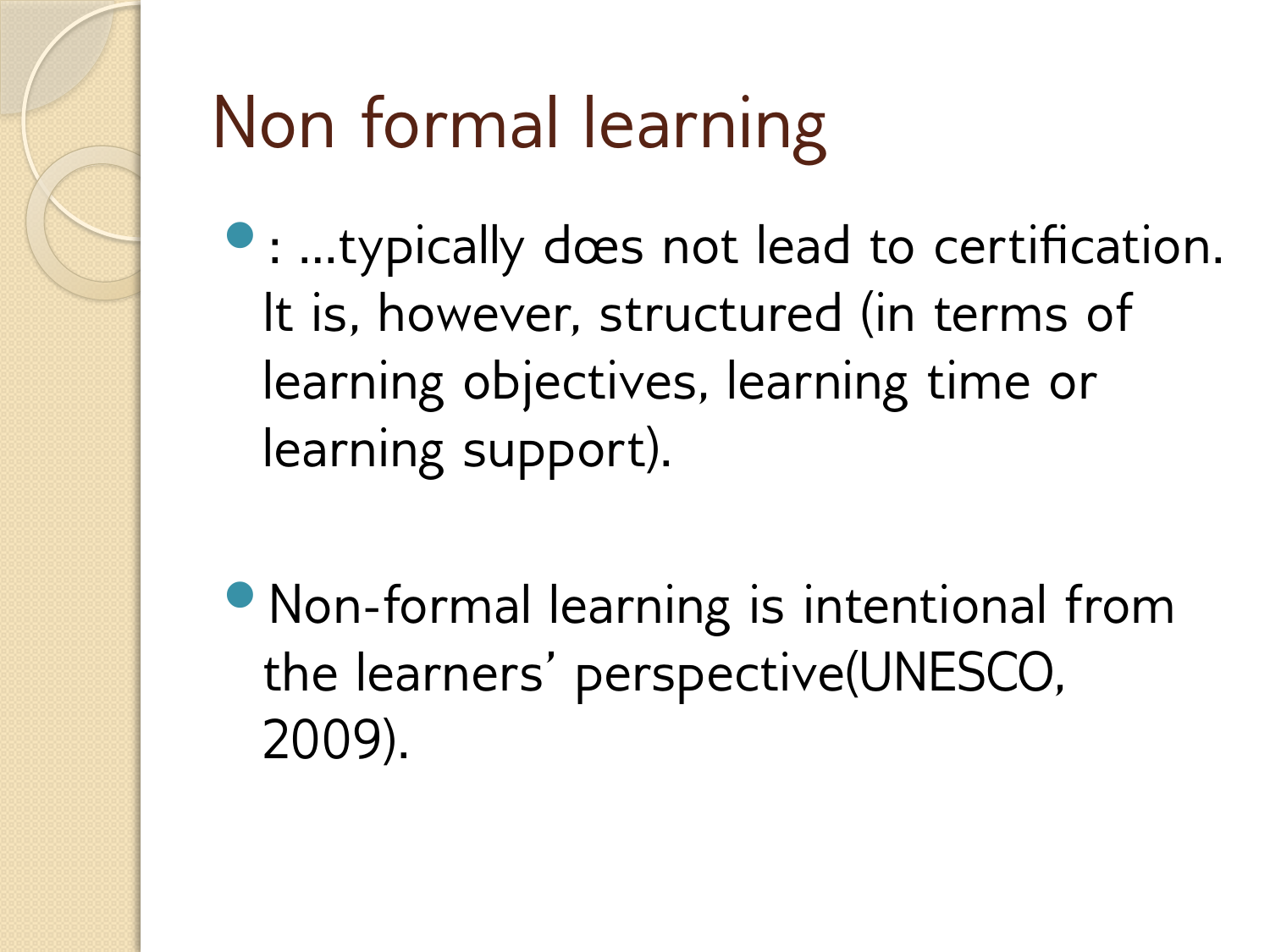

# Non formal learning
: …typically does not lead to certification. It is, however, structured (in terms of learning objectives, learning time or learning support).

Non-formal learning is intentional from the learners’ perspective(UNESCO, 2009).